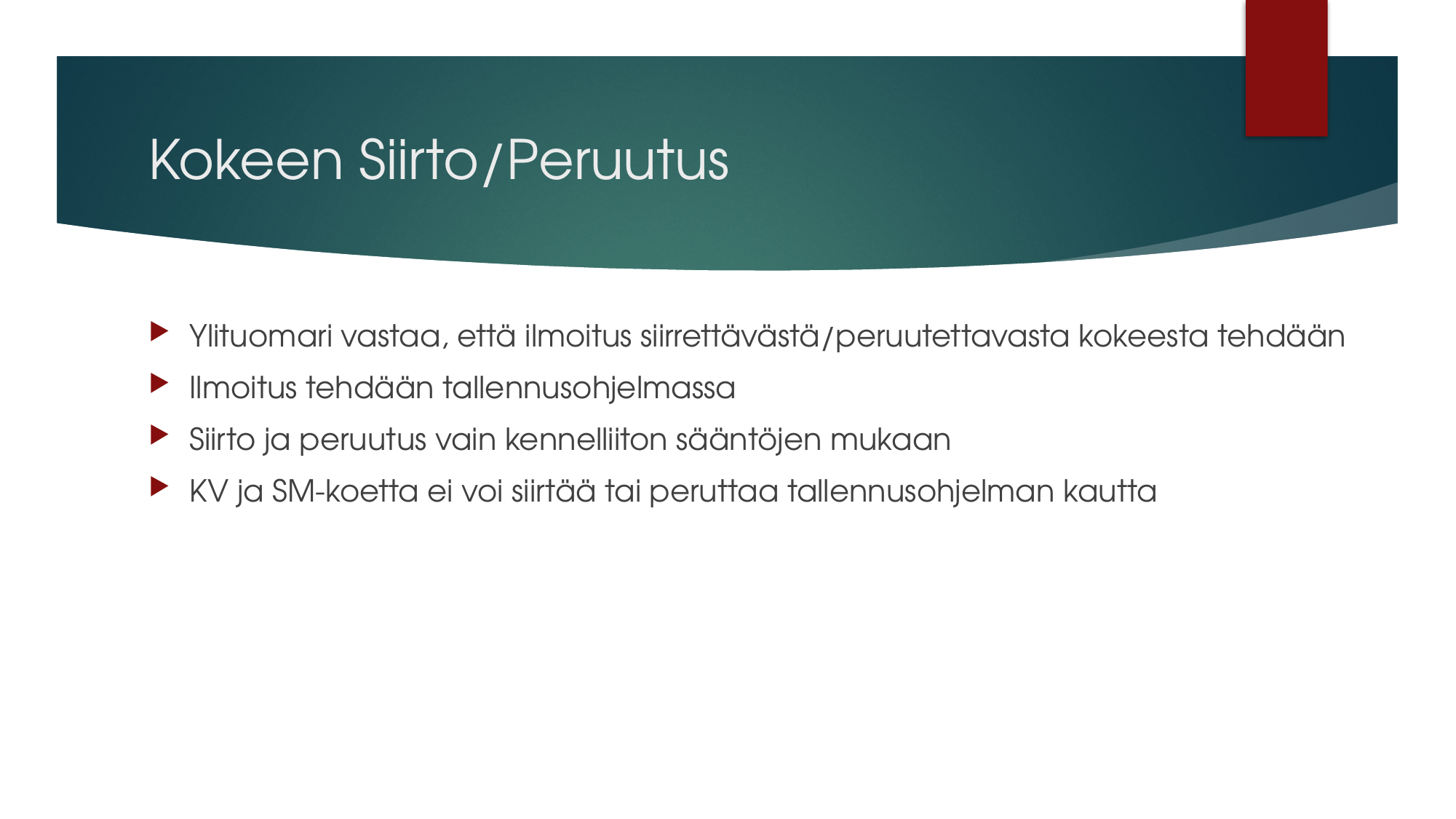

# Kokeen Siirto/Peruutus
Ylituomari vastaa, että ilmoitus siirrettävästä/peruutettavasta kokeesta tehdään
Ilmoitus tehdään tallennusohjelmassa
Siirto ja peruutus vain kennelliiton sääntöjen mukaan
KV ja SM-koetta ei voi siirtää tai peruttaa tallennusohjelman kautta